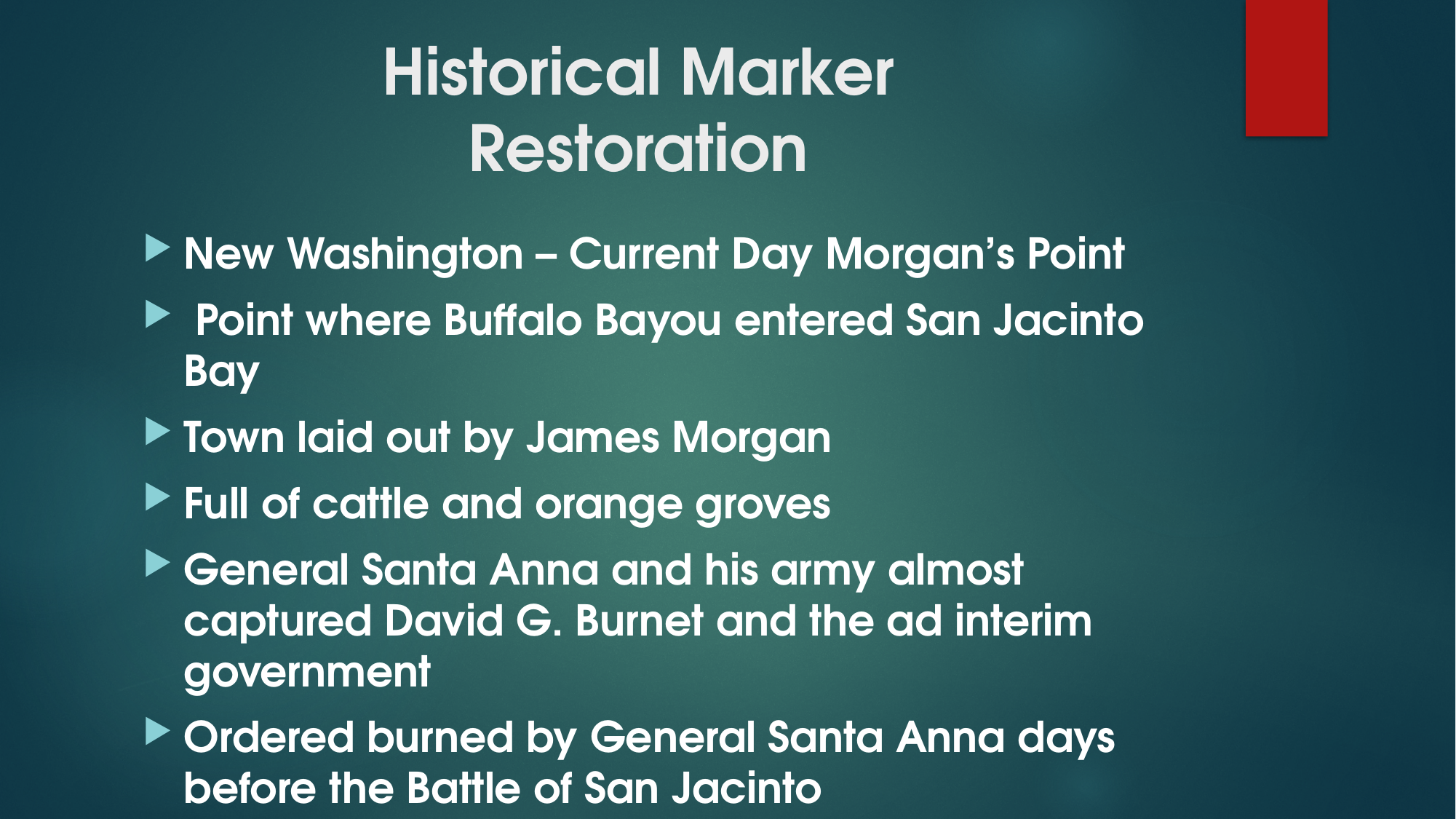

# Historical Marker Restoration
New Washington – Current Day Morgan’s Point
 Point where Buffalo Bayou entered San Jacinto   Bay
Town laid out by James Morgan
Full of cattle and orange groves
General Santa Anna and his army almost captured David G. Burnet and the ad interim government
Ordered burned by General Santa Anna days before the Battle of San Jacinto